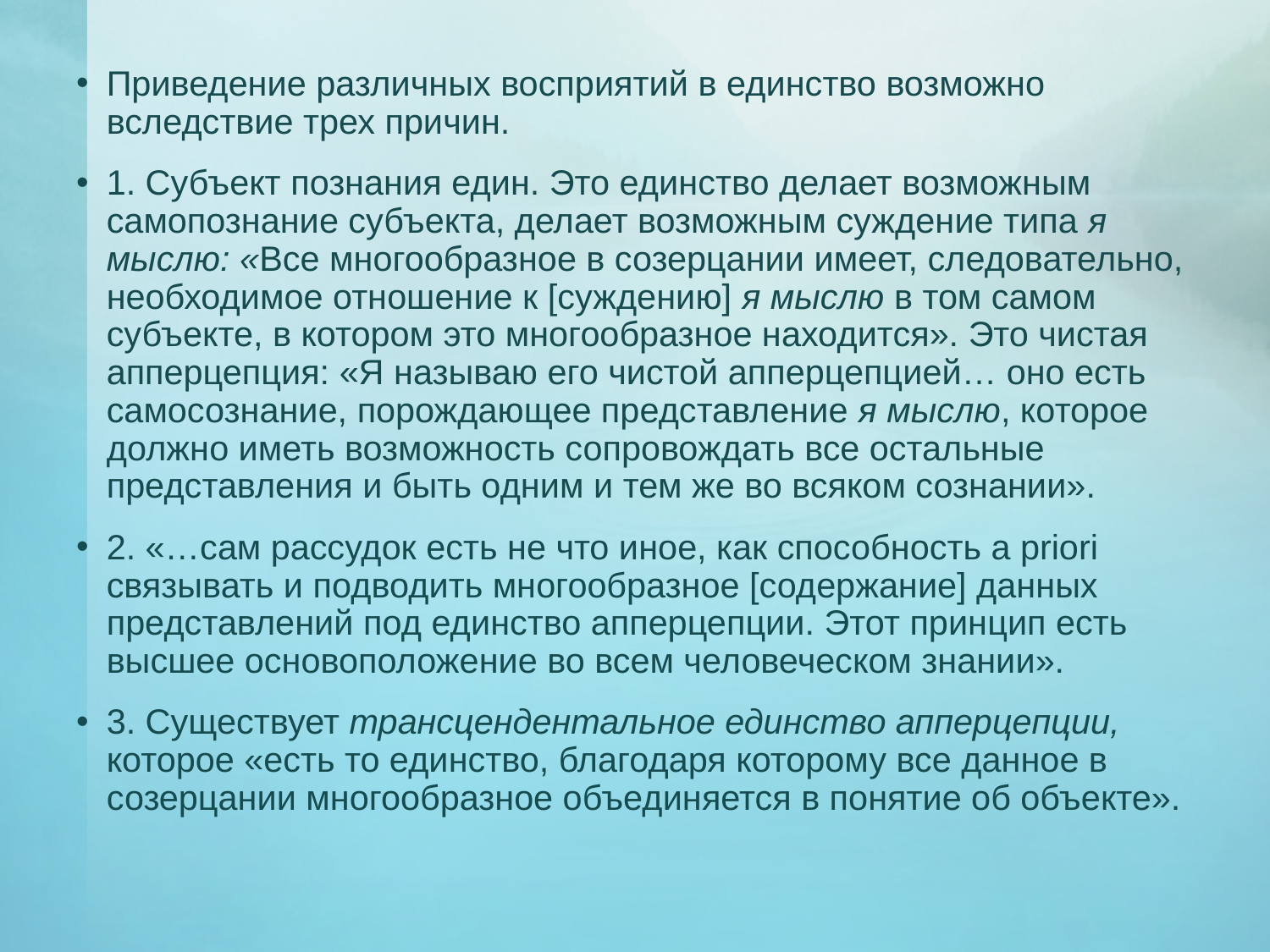

Приведение различных восприятий в единство возможно вследствие трех причин.
1. Субъект познания един. Это единство делает возможным самопознание субъекта, делает возможным суждение типа я мыслю: «Все многообразное в созерцании имеет, следовательно, необходимое отношение к [суждению] я мыслю в том самом субъекте, в котором это многообразное находится». Это чистая апперцепция: «Я называю его чистой апперцепцией… оно есть самосознание, порождающее представление я мыслю, которое должно иметь возможность сопровождать все остальные представления и быть одним и тем же во всяком сознании».
2. «…сам рассудок есть не что иное, как способность a priori связывать и подводить многообразное [содержание] данных представлений под единство апперцепции. Этот принцип есть высшее основоположение во всем человеческом знании».
3. Существует трансцендентальное единство апперцепции, которое «есть то единство, благодаря которому все данное в созерцании многообразное объединяется в понятие об объекте».